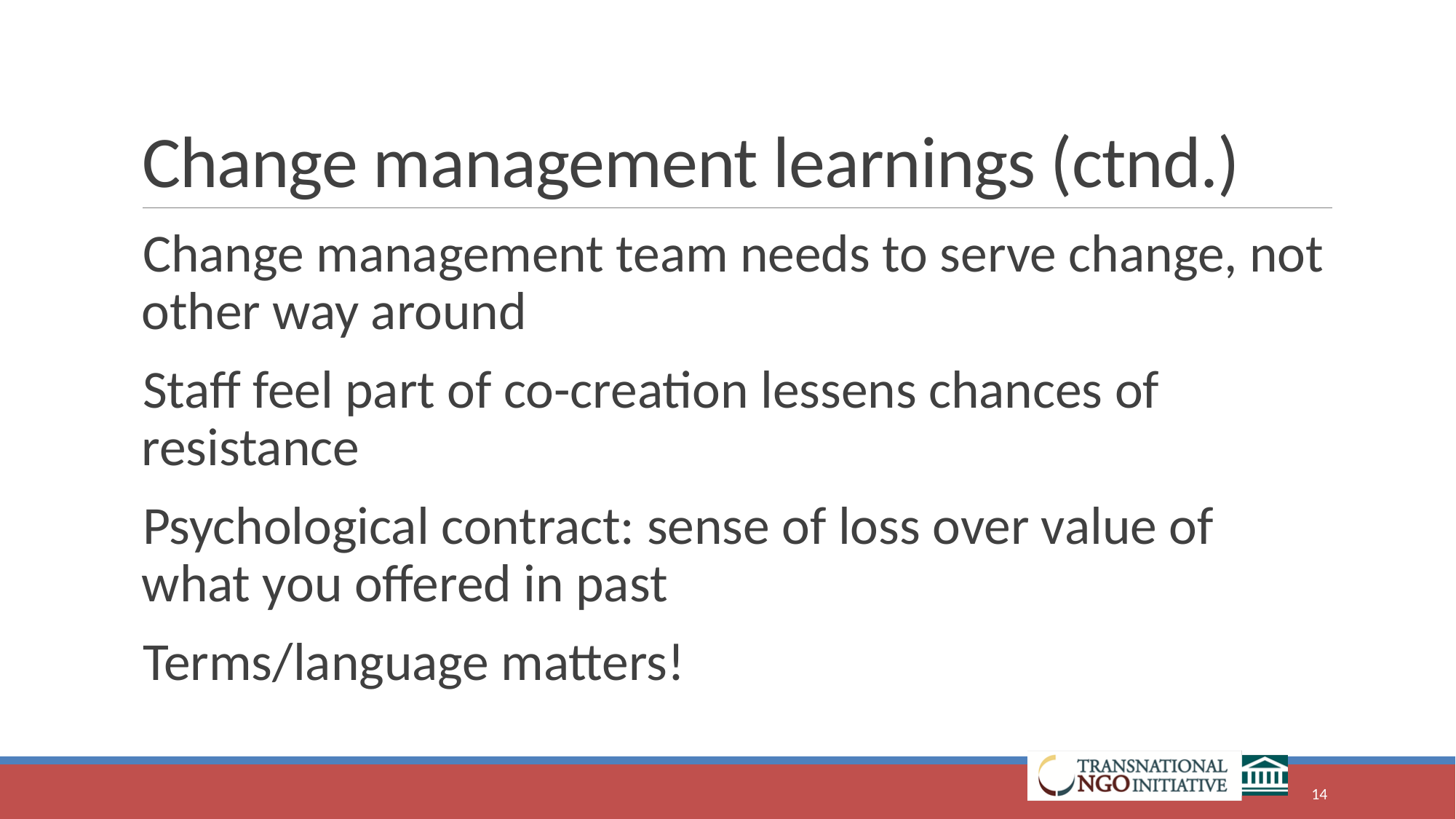

# Change management learnings (ctnd.)
Change management team needs to serve change, not other way around
Staff feel part of co-creation lessens chances of resistance
Psychological contract: sense of loss over value of what you offered in past
Terms/language matters!

14